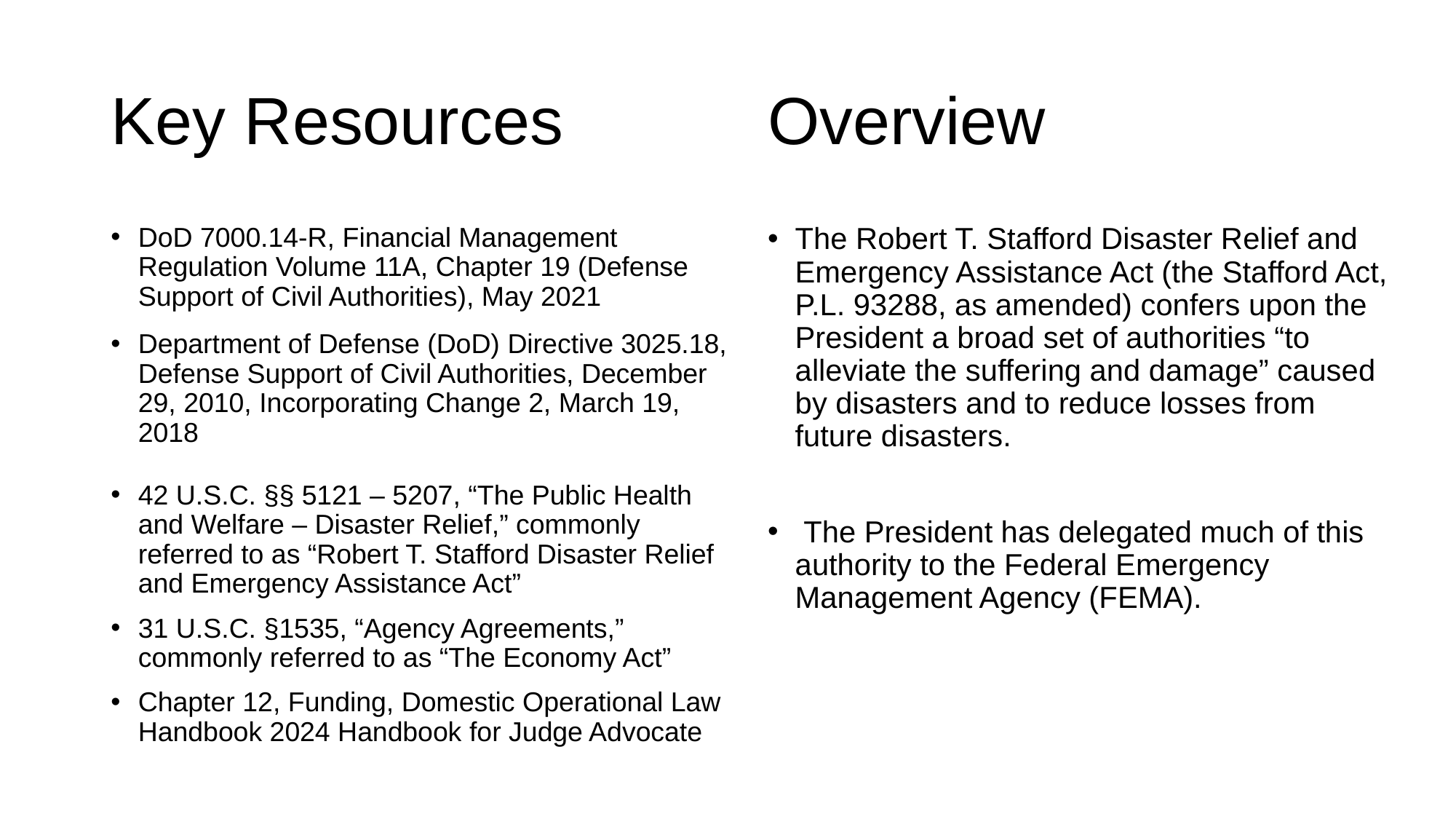

# Key Resources
Overview
DoD 7000.14-R, Financial Management Regulation Volume 11A, Chapter 19 (Defense Support of Civil Authorities), May 2021
Department of Defense (DoD) Directive 3025.18, Defense Support of Civil Authorities, December 29, 2010, Incorporating Change 2, March 19, 2018
42 U.S.C. §§ 5121 – 5207, “The Public Health and Welfare – Disaster Relief,” commonly referred to as “Robert T. Stafford Disaster Relief and Emergency Assistance Act”
31 U.S.C. §1535, “Agency Agreements,” commonly referred to as “The Economy Act”
Chapter 12, Funding, Domestic Operational Law Handbook 2024 Handbook for Judge Advocate

The Robert T. Stafford Disaster Relief and Emergency Assistance Act (the Stafford Act, P.L. 93288, as amended) confers upon the President a broad set of authorities “to alleviate the suffering and damage” caused by disasters and to reduce losses from future disasters.

 The President has delegated much of this authority to the Federal Emergency Management Agency (FEMA).